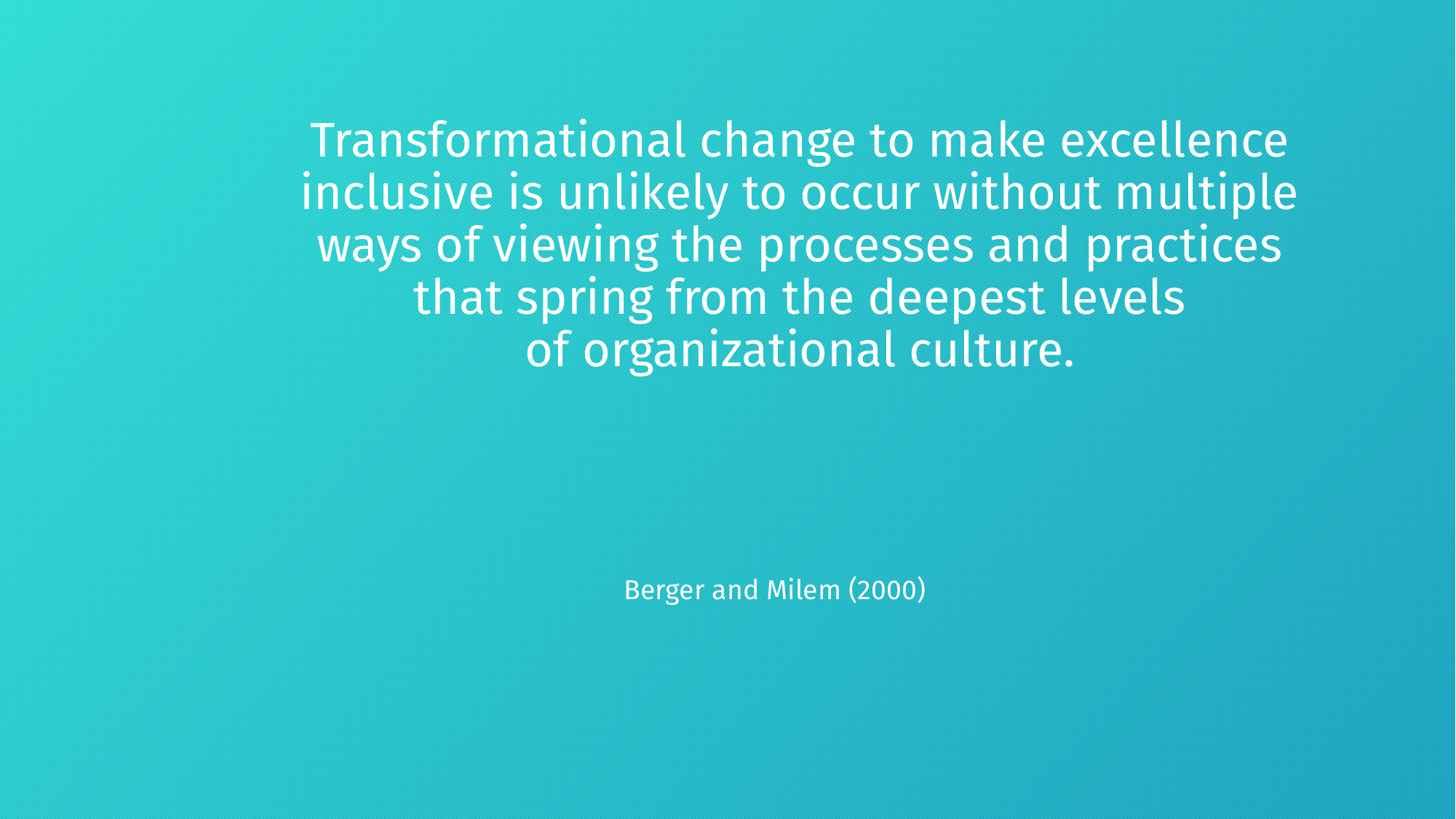

# Transformational change to make excellence inclusive is unlikely to occur without multiple ways of viewing the processes and practices that spring from the deepest levels of organizational culture.

Berger and Milem (2000)